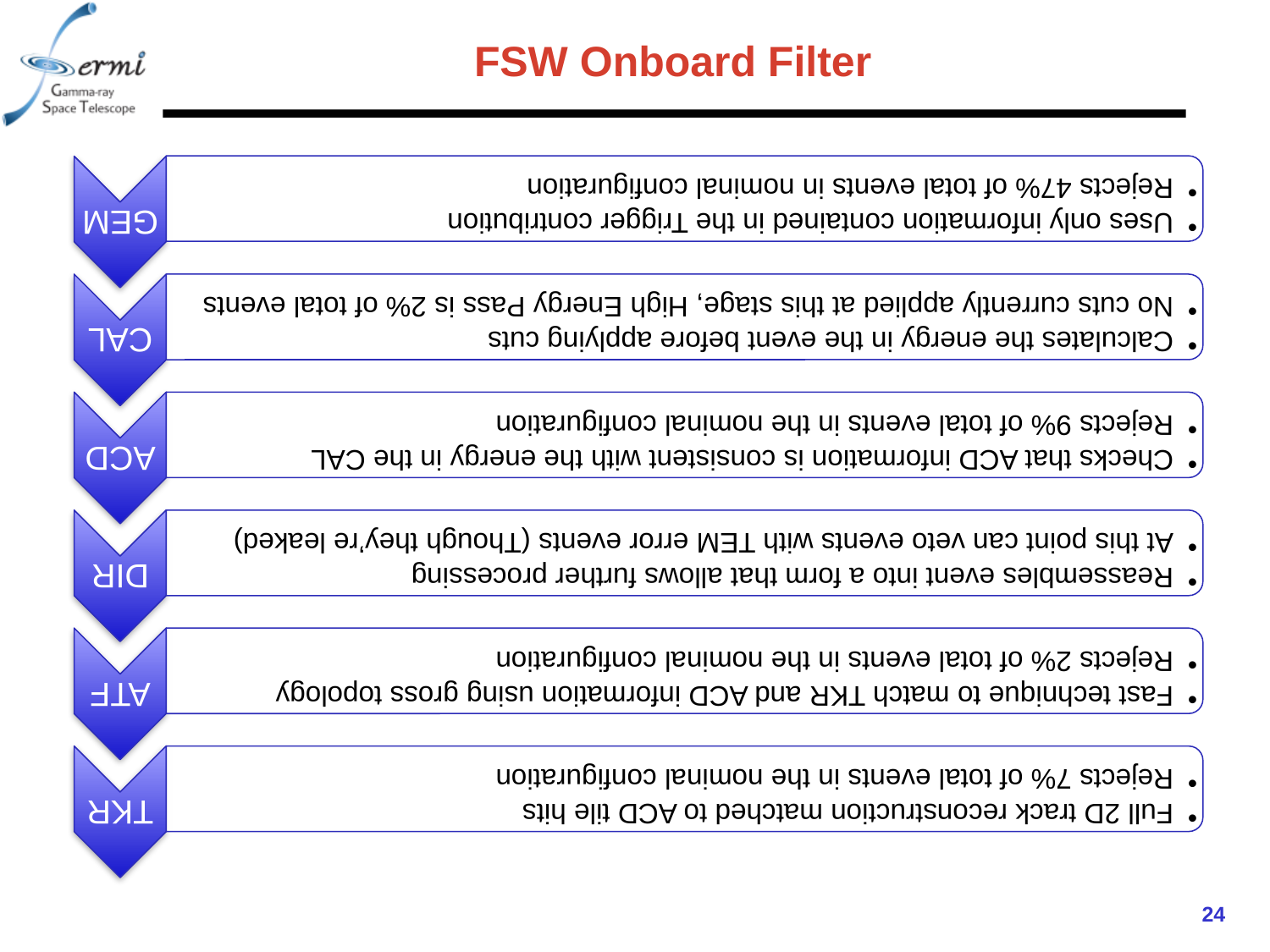

# FSW Onboard Filter
GEM
Uses only information contained in the Trigger contribution
Rejects 47% of total events in nominal configuration
CAL
Calculates the energy in the event before applying cuts
No cuts currently applied at this stage, High Energy Pass is 2% of total events
ACD
Checks that ACD information is consistent with the energy in the CAL
Rejects 9% of total events in the nominal configuration
DIR
Reassembles event into a form that allows further processing
At this point can veto events with TEM error events (Though they’re leaked)
ATF
Fast technique to match TKR and ACD information using gross topology
Rejects 2% of total events in the nominal configuration
TKR
Full 2D track reconstruction matched to ACD tile hits
Rejects 7% of total events in the nominal configuration
24